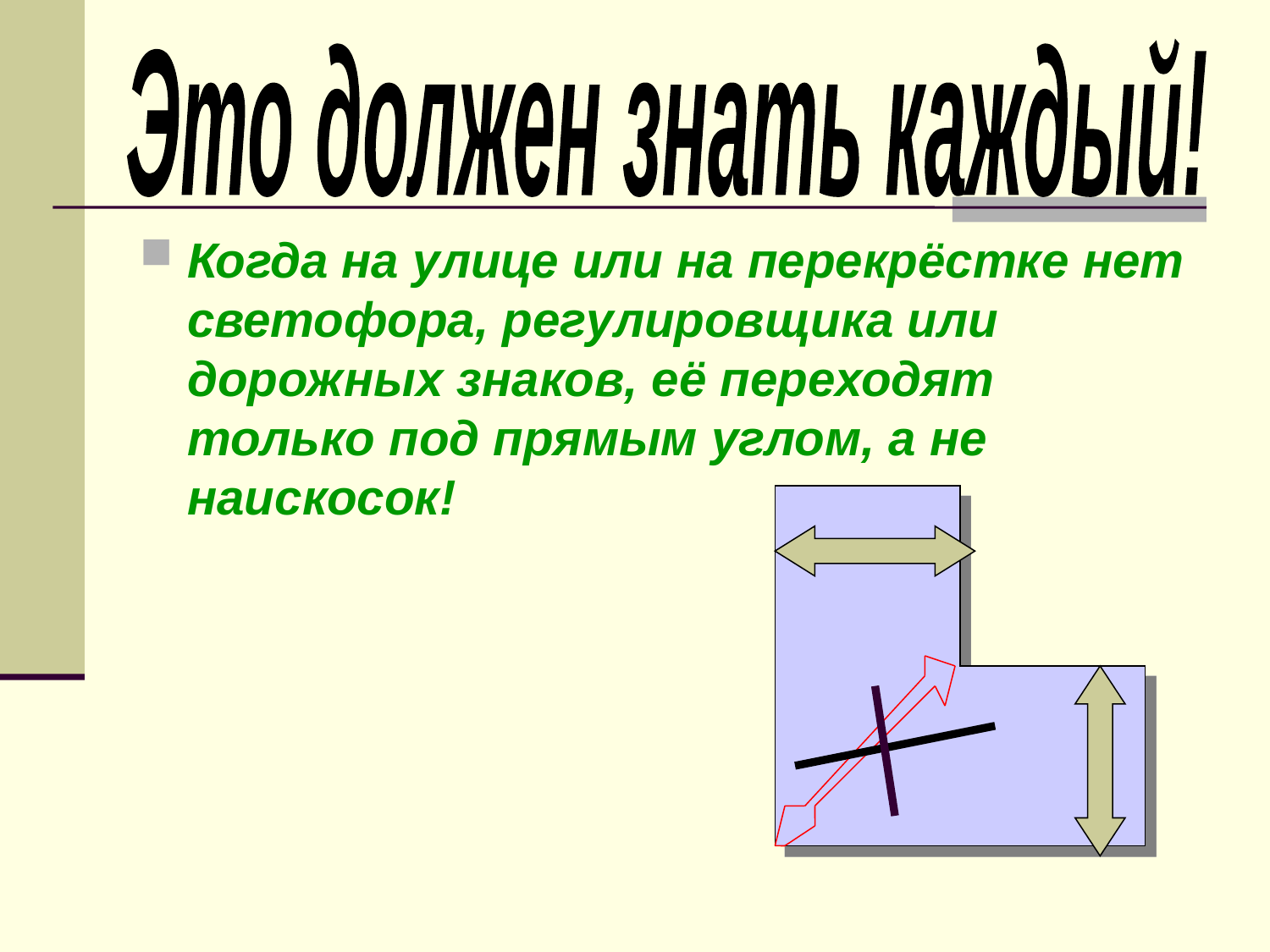

Это должен знать каждый!
Когда на улице или на перекрёстке нет светофора, регулировщика или дорожных знаков, её переходят только под прямым углом, а не наискосок!